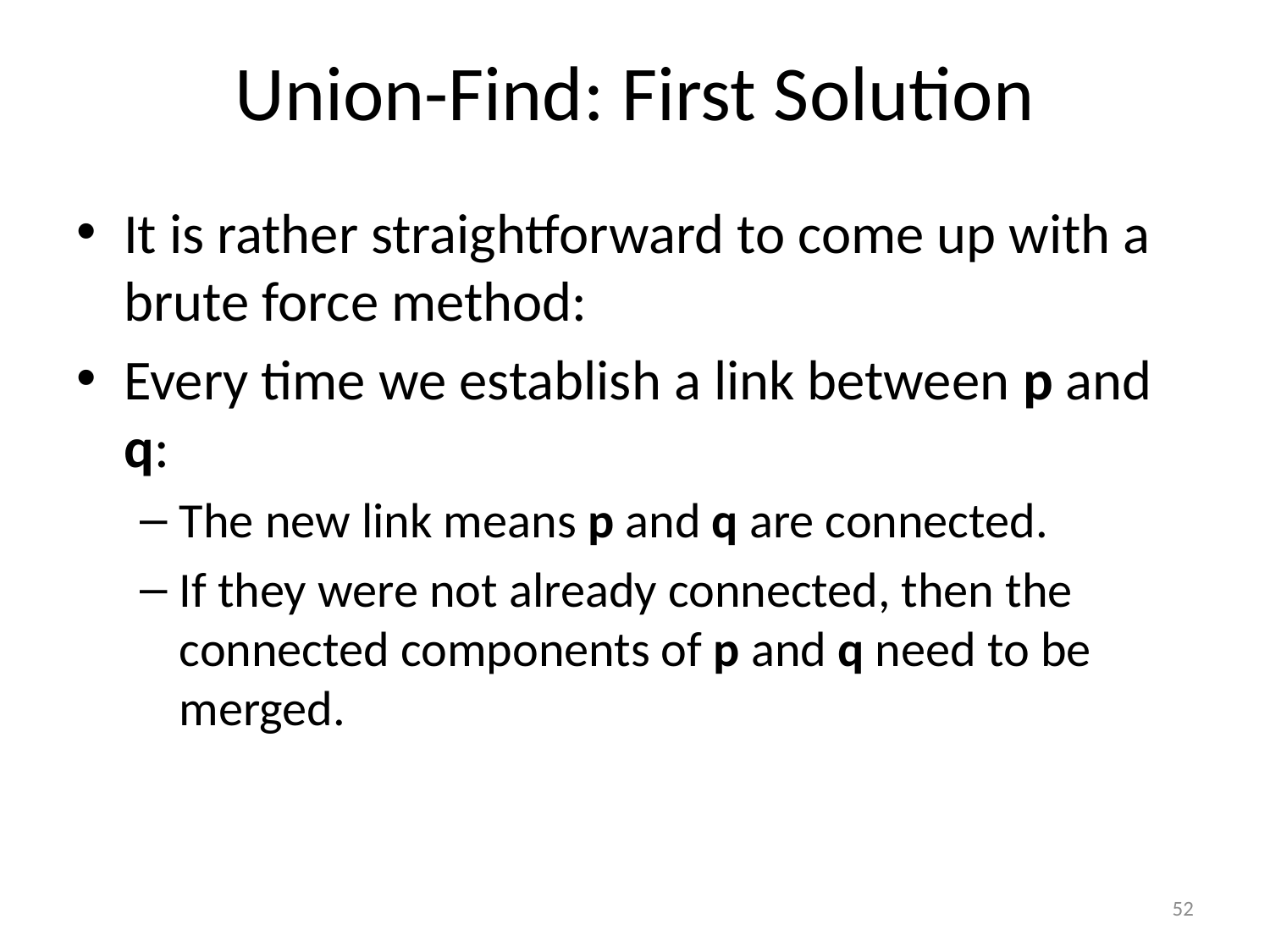

# Union-Find: First Solution
It is rather straightforward to come up with a brute force method:
Every time we establish a link between p and q:
The new link means p and q are connected.
If they were not already connected, then the connected components of p and q need to be merged.
52